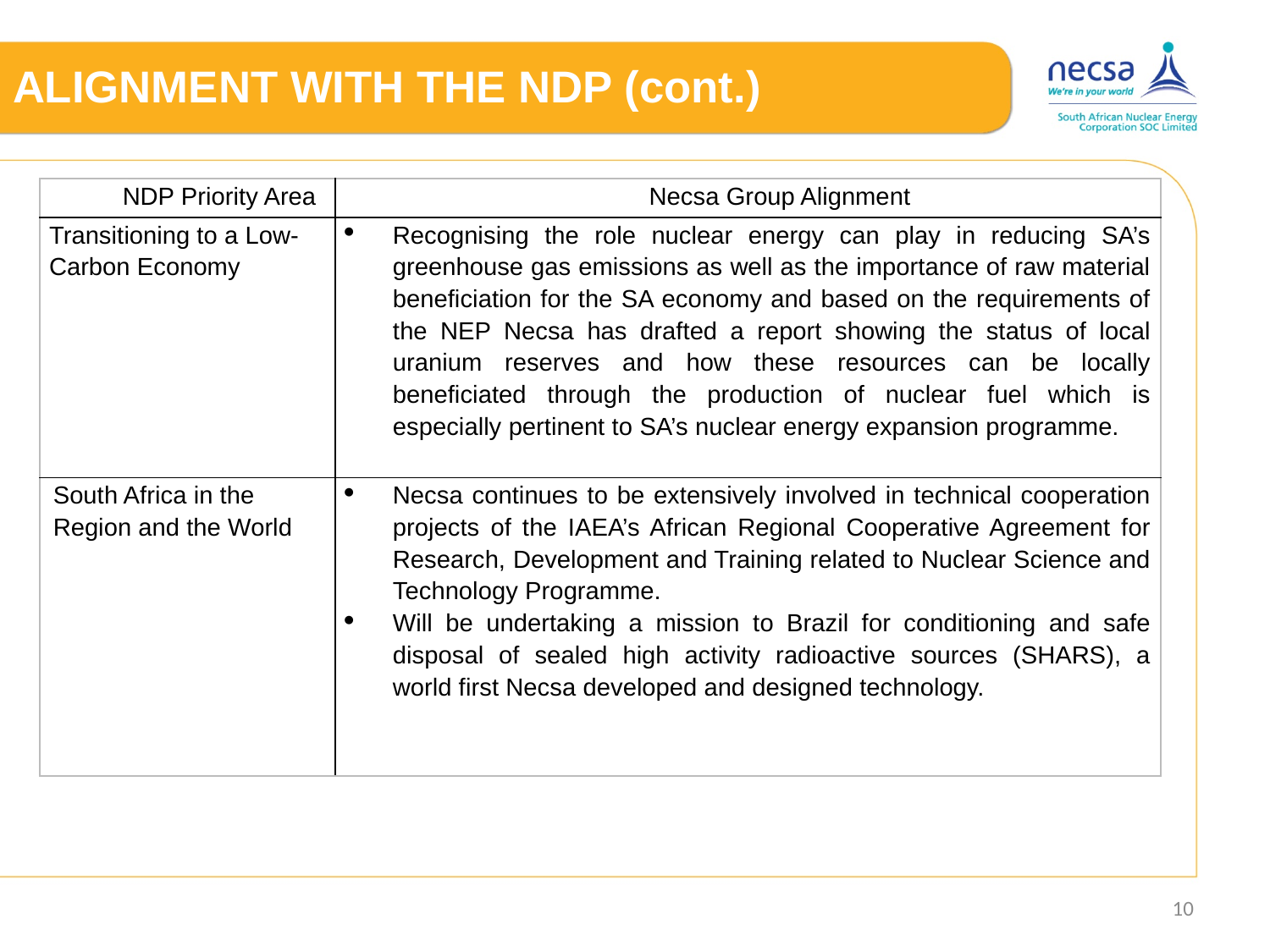

# ALIGNMENT WITH THE NDP (cont.)
| NDP Priority Area | Necsa Group Alignment |
| --- | --- |
| Transitioning to a Low-Carbon Economy | Recognising the role nuclear energy can play in reducing SA’s greenhouse gas emissions as well as the importance of raw material beneficiation for the SA economy and based on the requirements of the NEP Necsa has drafted a report showing the status of local uranium reserves and how these resources can be locally beneficiated through the production of nuclear fuel which is especially pertinent to SA’s nuclear energy expansion programme. |
| South Africa in the Region and the World | Necsa continues to be extensively involved in technical cooperation projects of the IAEA’s African Regional Cooperative Agreement for Research, Development and Training related to Nuclear Science and Technology Programme. Will be undertaking a mission to Brazil for conditioning and safe disposal of sealed high activity radioactive sources (SHARS), a world first Necsa developed and designed technology. |
10